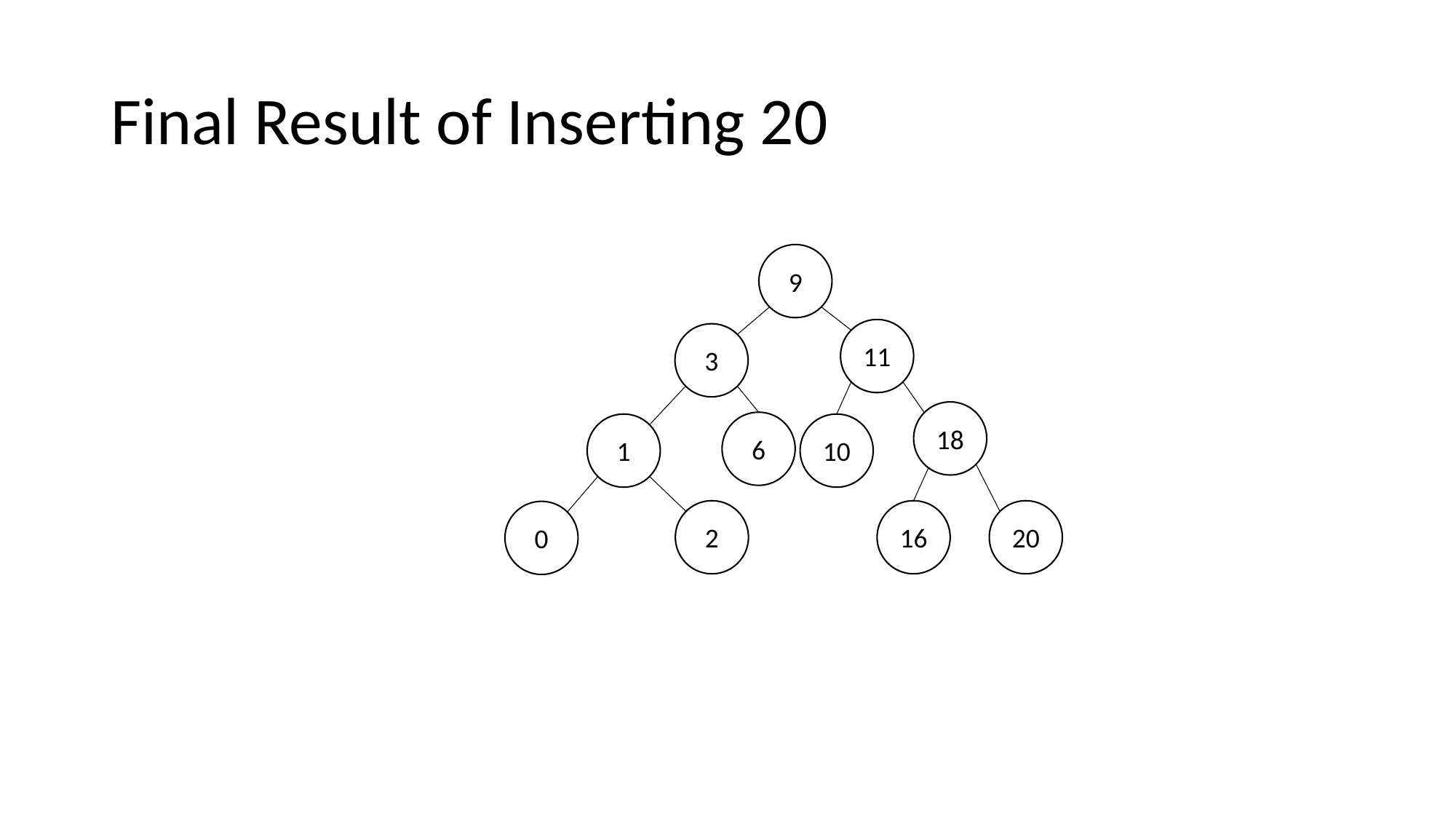

# Final Result of Inserting 20
9
11
3
18
1
0
6
2
20
10
16